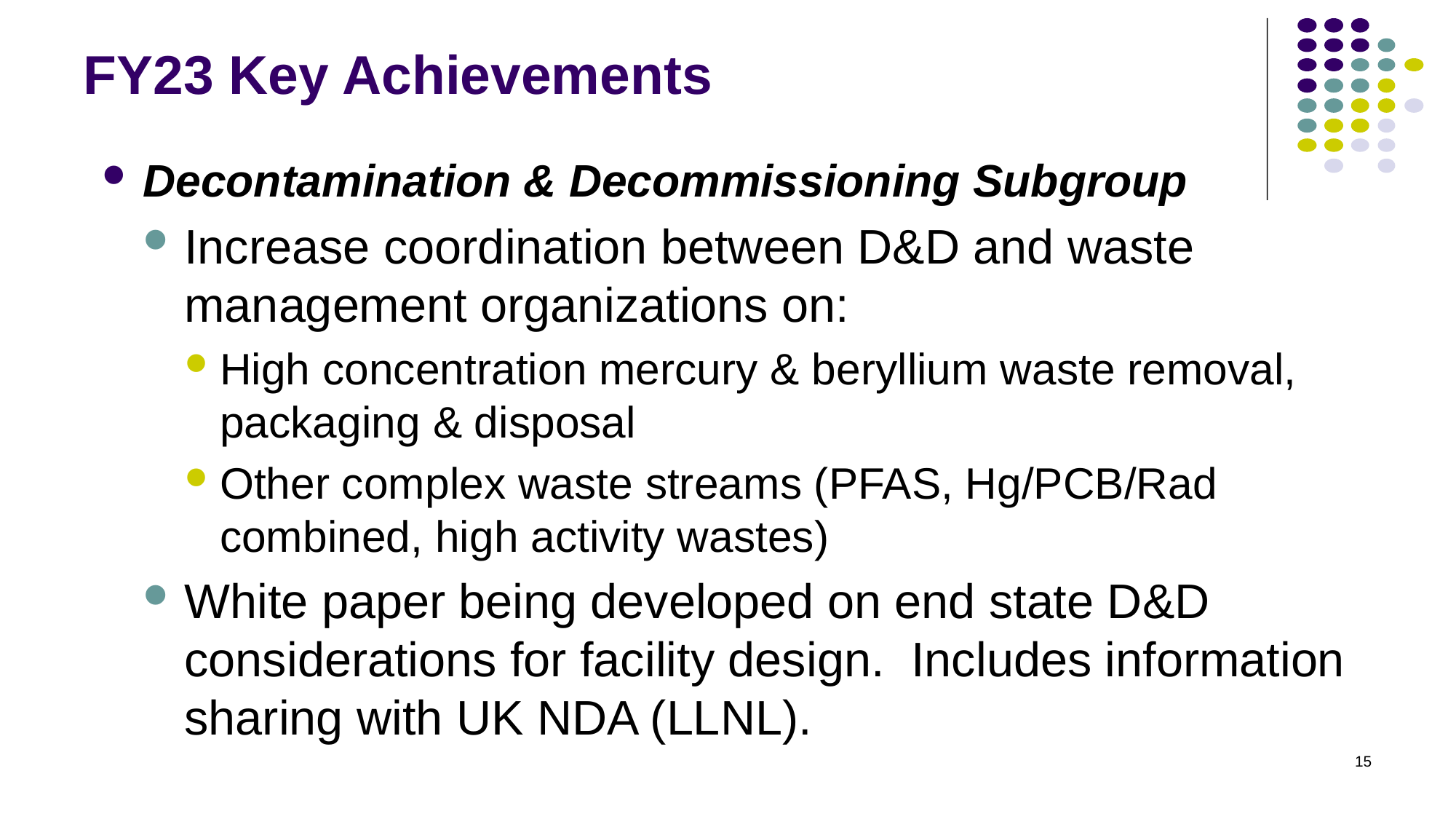

# FY23 Key Achievements
Decontamination & Decommissioning Subgroup
Increase coordination between D&D and waste management organizations on:
High concentration mercury & beryllium waste removal, packaging & disposal
Other complex waste streams (PFAS, Hg/PCB/Rad combined, high activity wastes)
White paper being developed on end state D&D considerations for facility design.  Includes information sharing with UK NDA (LLNL).

15